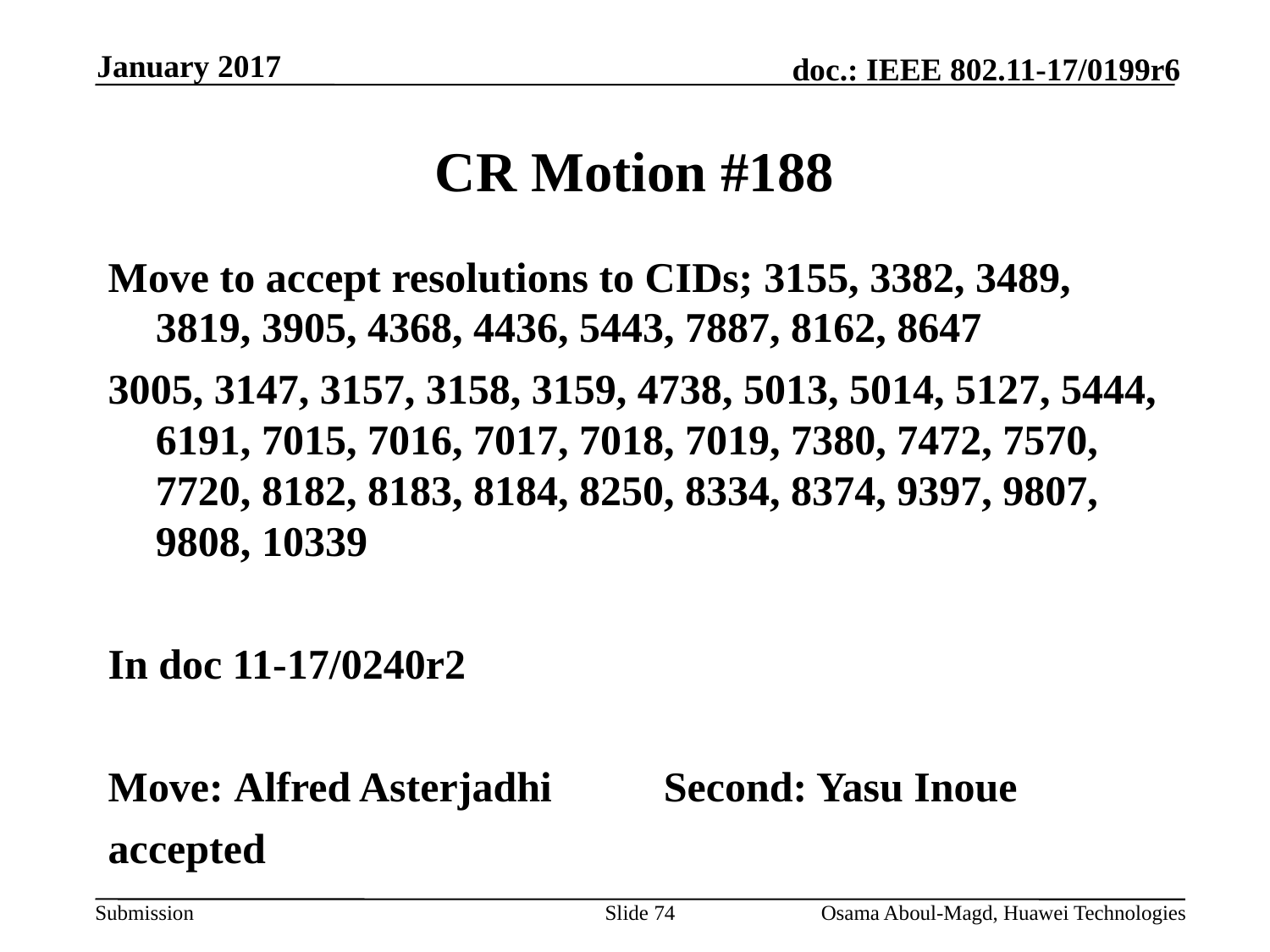

January 2017
# CR Motion #188
Move to accept resolutions to CIDs; 3155, 3382, 3489, 3819, 3905, 4368, 4436, 5443, 7887, 8162, 8647
3005, 3147, 3157, 3158, 3159, 4738, 5013, 5014, 5127, 5444, 6191, 7015, 7016, 7017, 7018, 7019, 7380, 7472, 7570, 7720, 8182, 8183, 8184, 8250, 8334, 8374, 9397, 9807, 9808, 10339

In doc 11-17/0240r2

Move: Alfred Asterjadhi 	Second: Yasu Inoue
accepted

Slide 74
Osama Aboul-Magd, Huawei Technologies